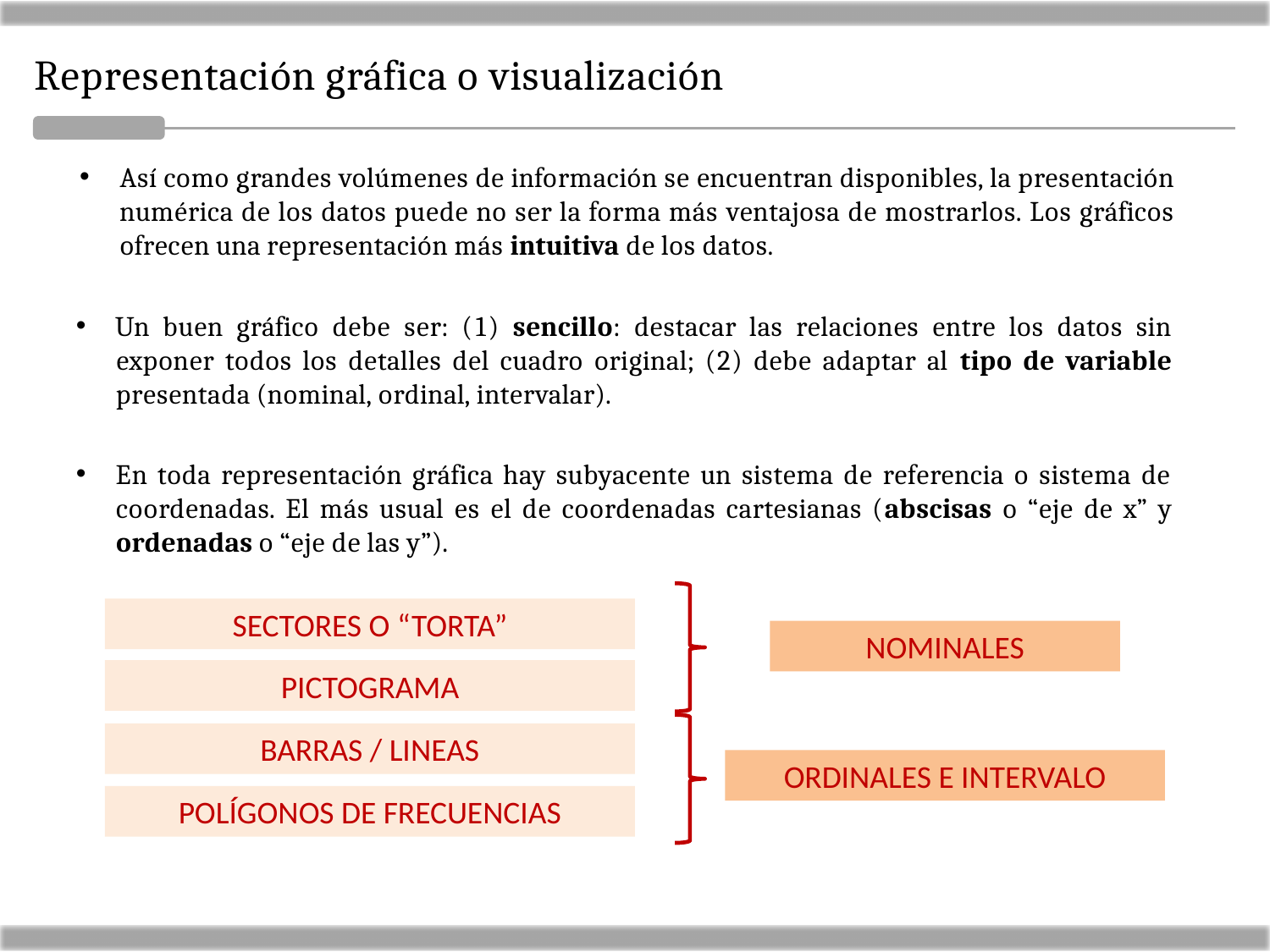

Representación gráfica o visualización

Así como grandes volúmenes de información se encuentran disponibles, la presentación numérica de los datos puede no ser la forma más ventajosa de mostrarlos. Los gráficos ofrecen una representación más intuitiva de los datos.
Un buen gráfico debe ser: (1) sencillo: destacar las relaciones entre los datos sin exponer todos los detalles del cuadro original; (2) debe adaptar al tipo de variable presentada (nominal, ordinal, intervalar).
En toda representación gráfica hay subyacente un sistema de referencia o sistema de coordenadas. El más usual es el de coordenadas cartesianas (abscisas o “eje de x” y ordenadas o “eje de las y”).

SECTORES O “TORTA”
NOMINALES
PICTOGRAMA

BARRAS / LINEAS
ORDINALES E INTERVALO
POLÍGONOS DE FRECUENCIAS